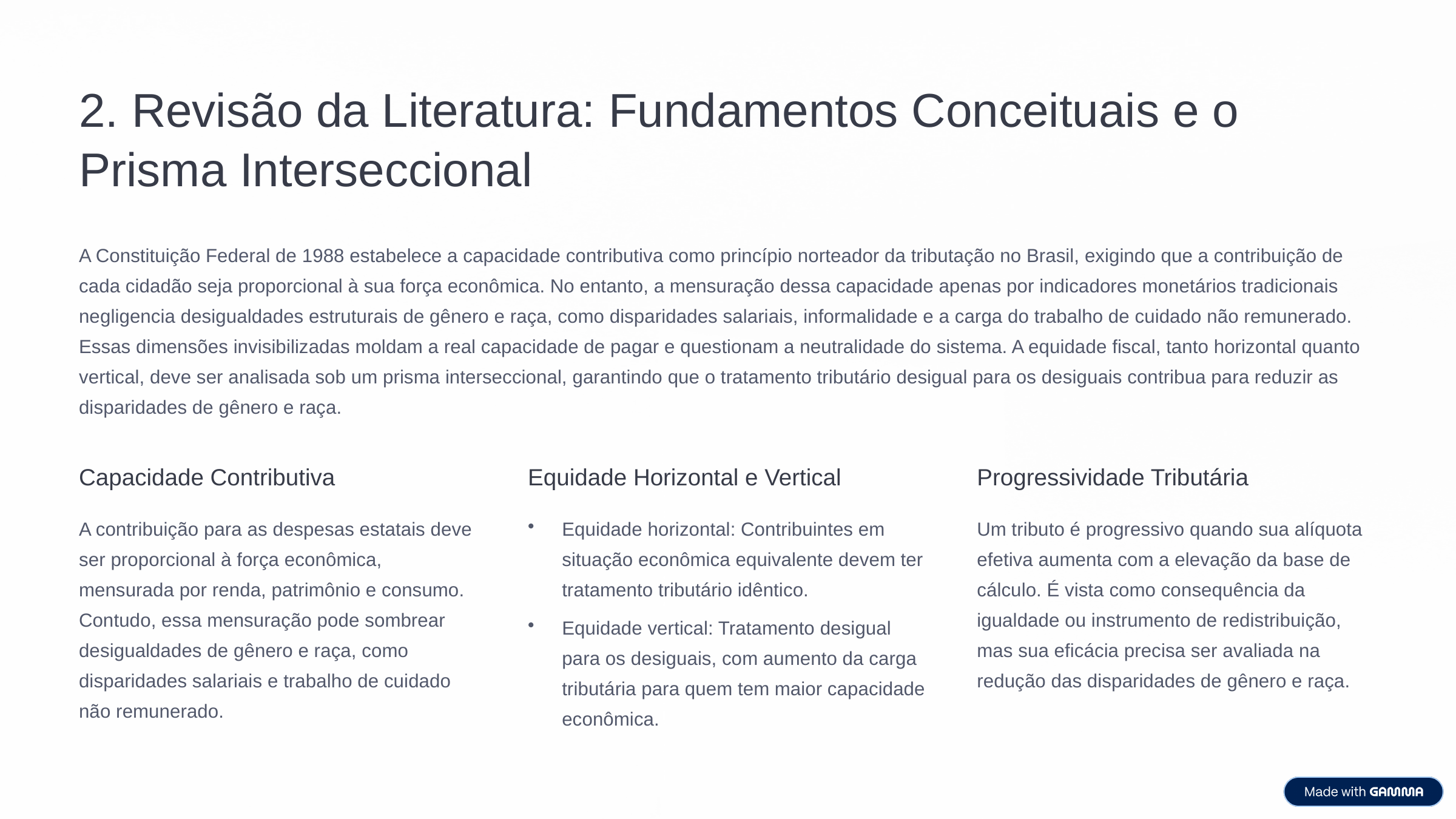

2. Revisão da Literatura: Fundamentos Conceituais e o Prisma Interseccional
A Constituição Federal de 1988 estabelece a capacidade contributiva como princípio norteador da tributação no Brasil, exigindo que a contribuição de cada cidadão seja proporcional à sua força econômica. No entanto, a mensuração dessa capacidade apenas por indicadores monetários tradicionais negligencia desigualdades estruturais de gênero e raça, como disparidades salariais, informalidade e a carga do trabalho de cuidado não remunerado. Essas dimensões invisibilizadas moldam a real capacidade de pagar e questionam a neutralidade do sistema. A equidade fiscal, tanto horizontal quanto vertical, deve ser analisada sob um prisma interseccional, garantindo que o tratamento tributário desigual para os desiguais contribua para reduzir as disparidades de gênero e raça.
Capacidade Contributiva
Equidade Horizontal e Vertical
Progressividade Tributária
A contribuição para as despesas estatais deve ser proporcional à força econômica, mensurada por renda, patrimônio e consumo. Contudo, essa mensuração pode sombrear desigualdades de gênero e raça, como disparidades salariais e trabalho de cuidado não remunerado.
Equidade horizontal: Contribuintes em situação econômica equivalente devem ter tratamento tributário idêntico.
Um tributo é progressivo quando sua alíquota efetiva aumenta com a elevação da base de cálculo. É vista como consequência da igualdade ou instrumento de redistribuição, mas sua eficácia precisa ser avaliada na redução das disparidades de gênero e raça.
Equidade vertical: Tratamento desigual para os desiguais, com aumento da carga tributária para quem tem maior capacidade econômica.